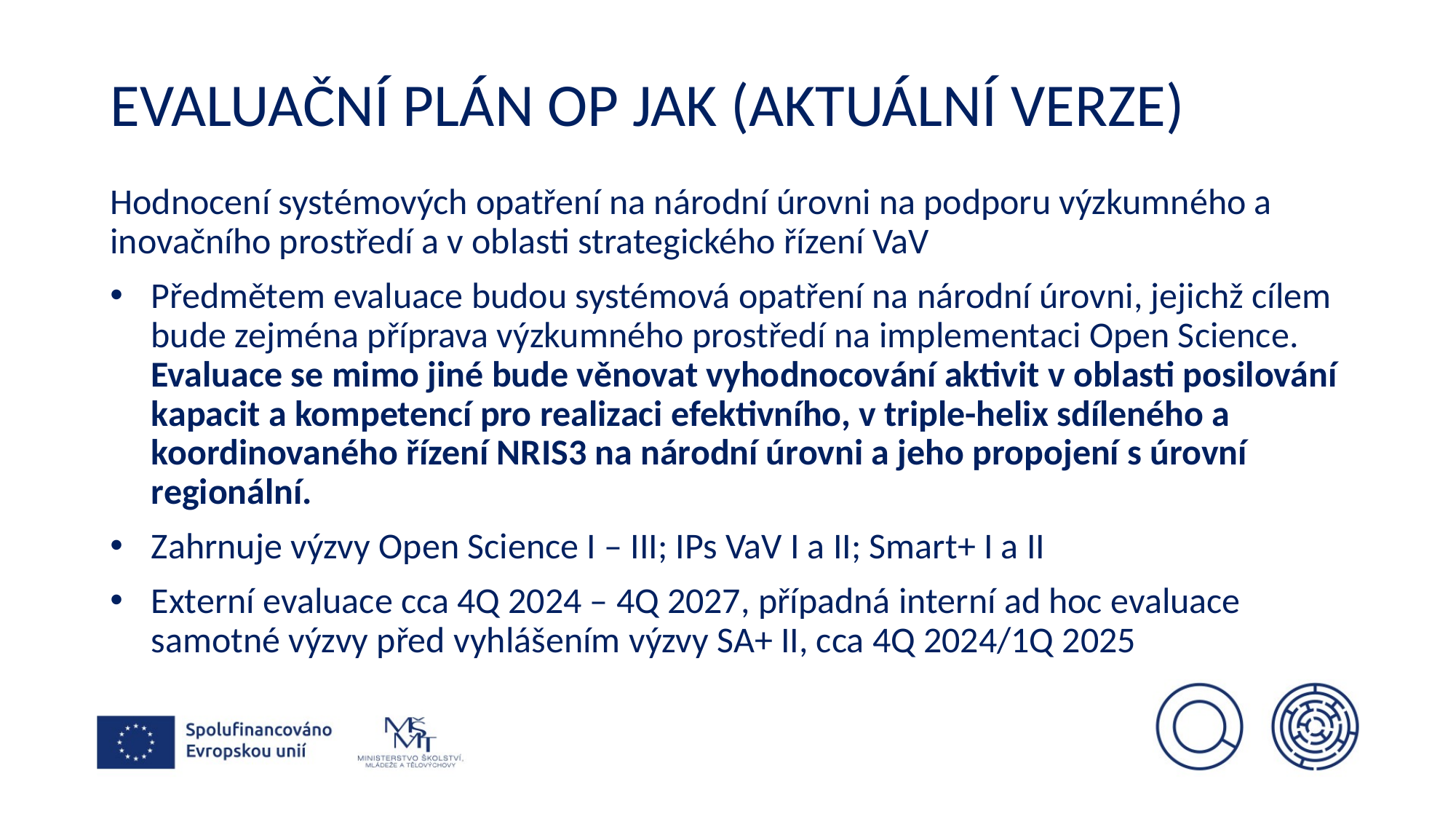

# Evaluační plán op jak (aktuální verze)
Hodnocení systémových opatření na národní úrovni na podporu výzkumného a inovačního prostředí a v oblasti strategického řízení VaV
Předmětem evaluace budou systémová opatření na národní úrovni, jejichž cílem bude zejména příprava výzkumného prostředí na implementaci Open Science.  Evaluace se mimo jiné bude věnovat vyhodnocování aktivit v oblasti posilování kapacit a kompetencí pro realizaci efektivního, v triple-helix sdíleného a koordinovaného řízení NRIS3 na národní úrovni a jeho propojení s úrovní regionální.
Zahrnuje výzvy Open Science I – III; IPs VaV I a II; Smart+ I a II
Externí evaluace cca 4Q 2024 – 4Q 2027, případná interní ad hoc evaluace samotné výzvy před vyhlášením výzvy SA+ II, cca 4Q 2024/1Q 2025